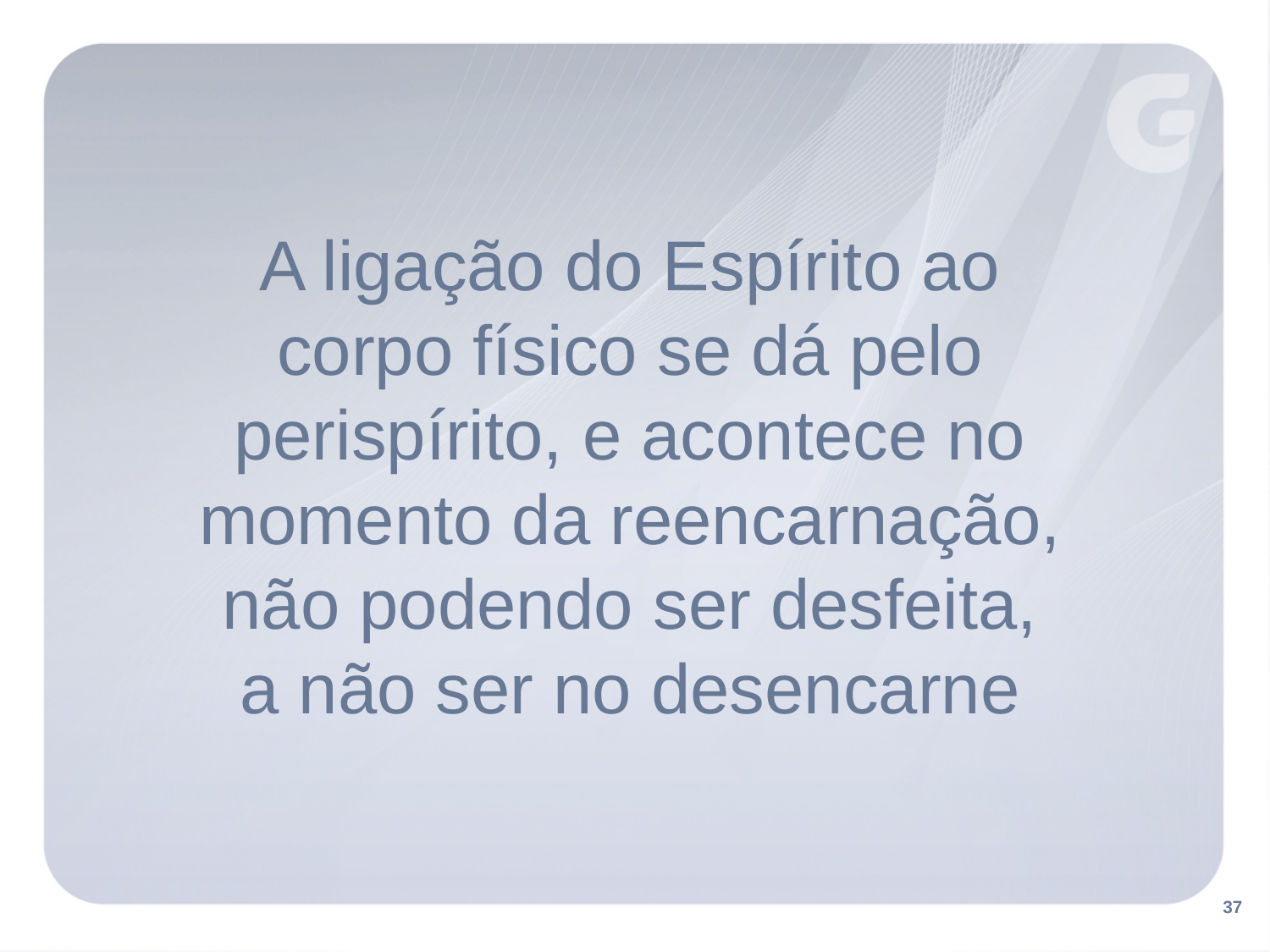

# A ligação do Espírito ao corpo físico se dá pelo perispírito, e acontece no momento da reencarnação, não podendo ser desfeita, a não ser no desencarne
37